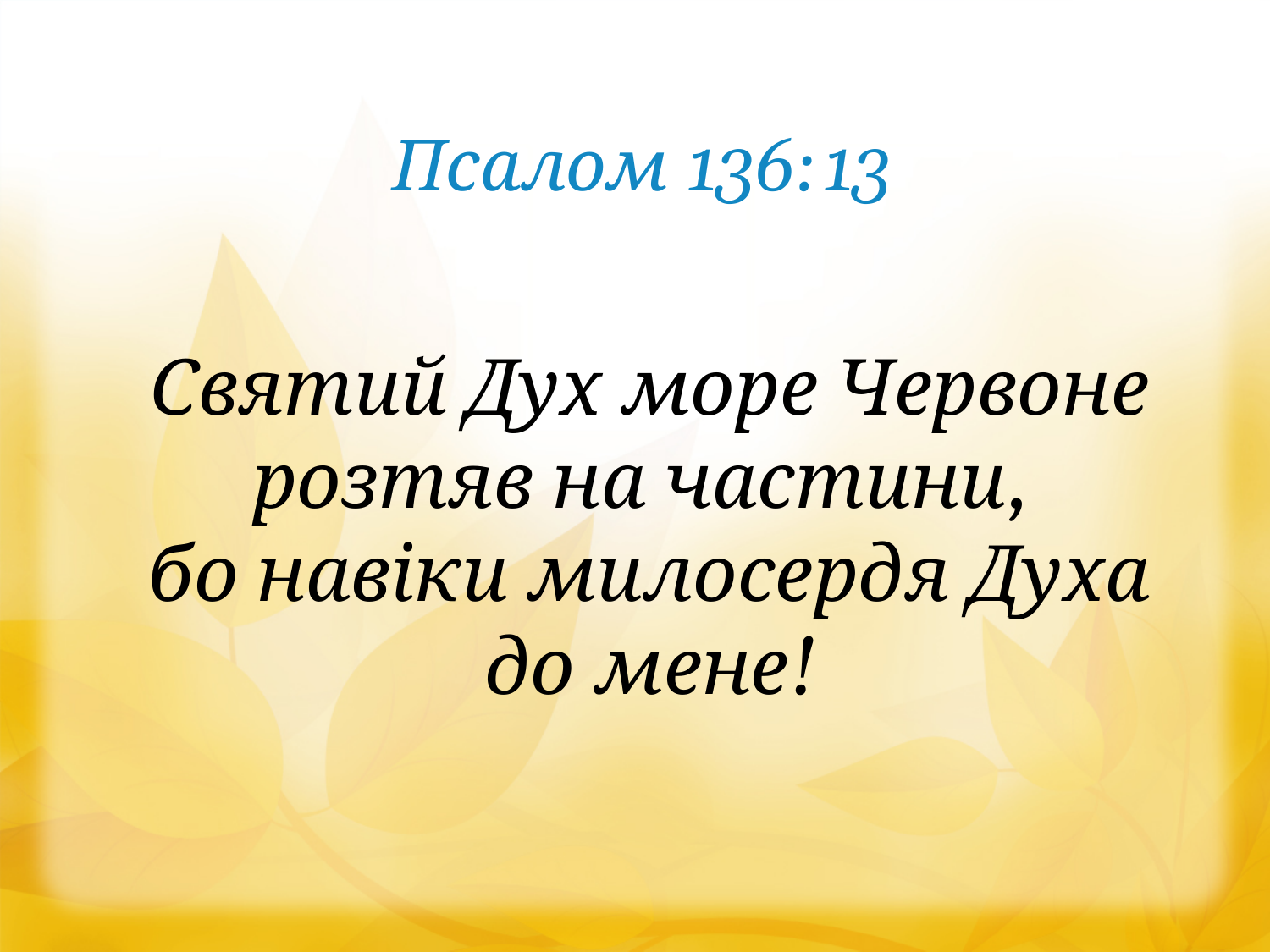

Псалом 136:13

Святий Дух море Червоне розтяв на частини,
бо навіки милосердя Духа
до мене!